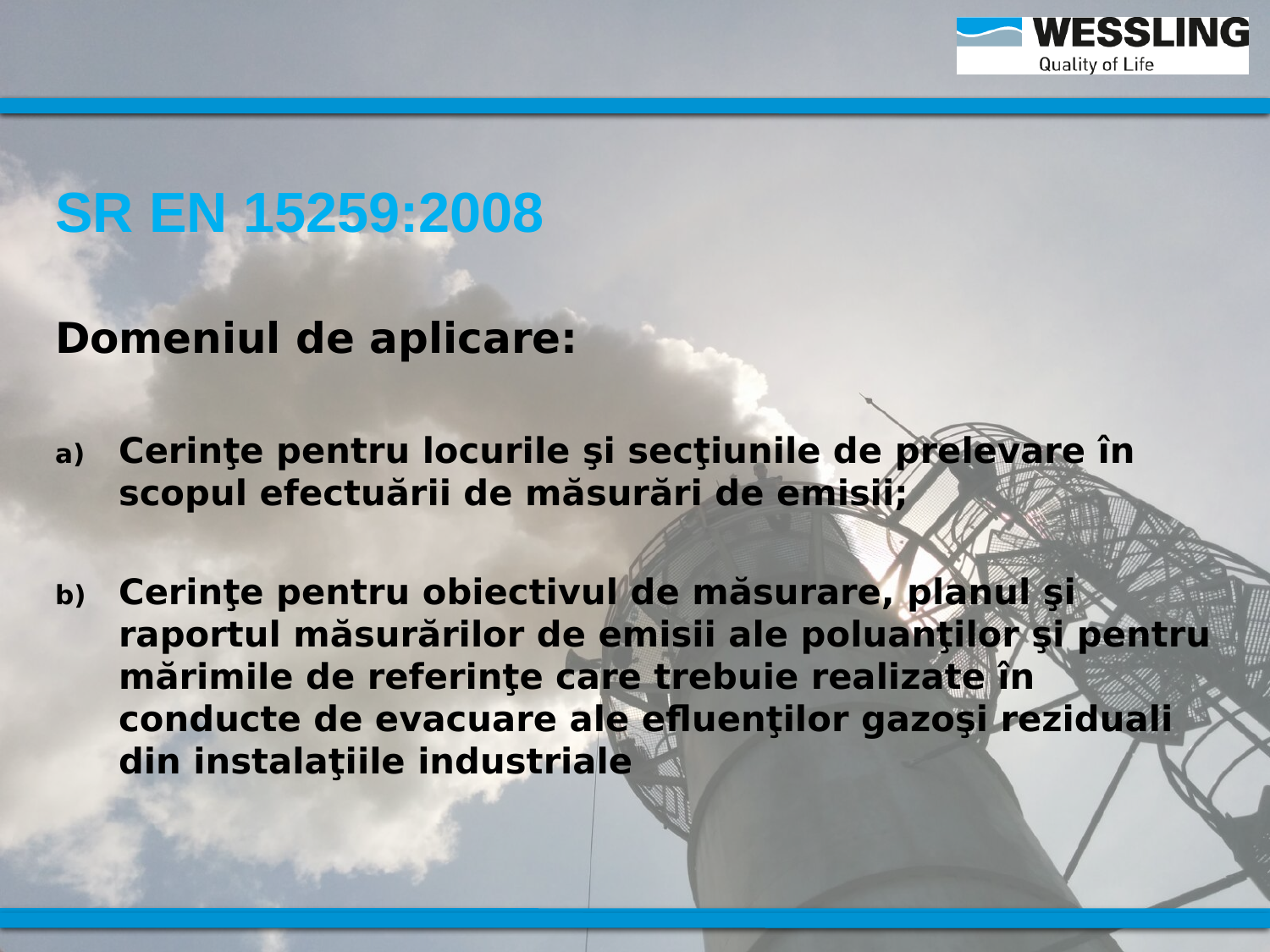

SR EN 15259:2008

Domeniul de aplicare:

Cerinţe pentru locurile şi secţiunile de prelevare în scopul efectuării de măsurări de emisii;

Cerinţe pentru obiectivul de măsurare, planul şi raportul măsurărilor de emisii ale poluanţilor şi pentru mărimile de referinţe care trebuie realizate în conducte de evacuare ale efluenţilor gazoşi reziduali din instalaţiile industriale